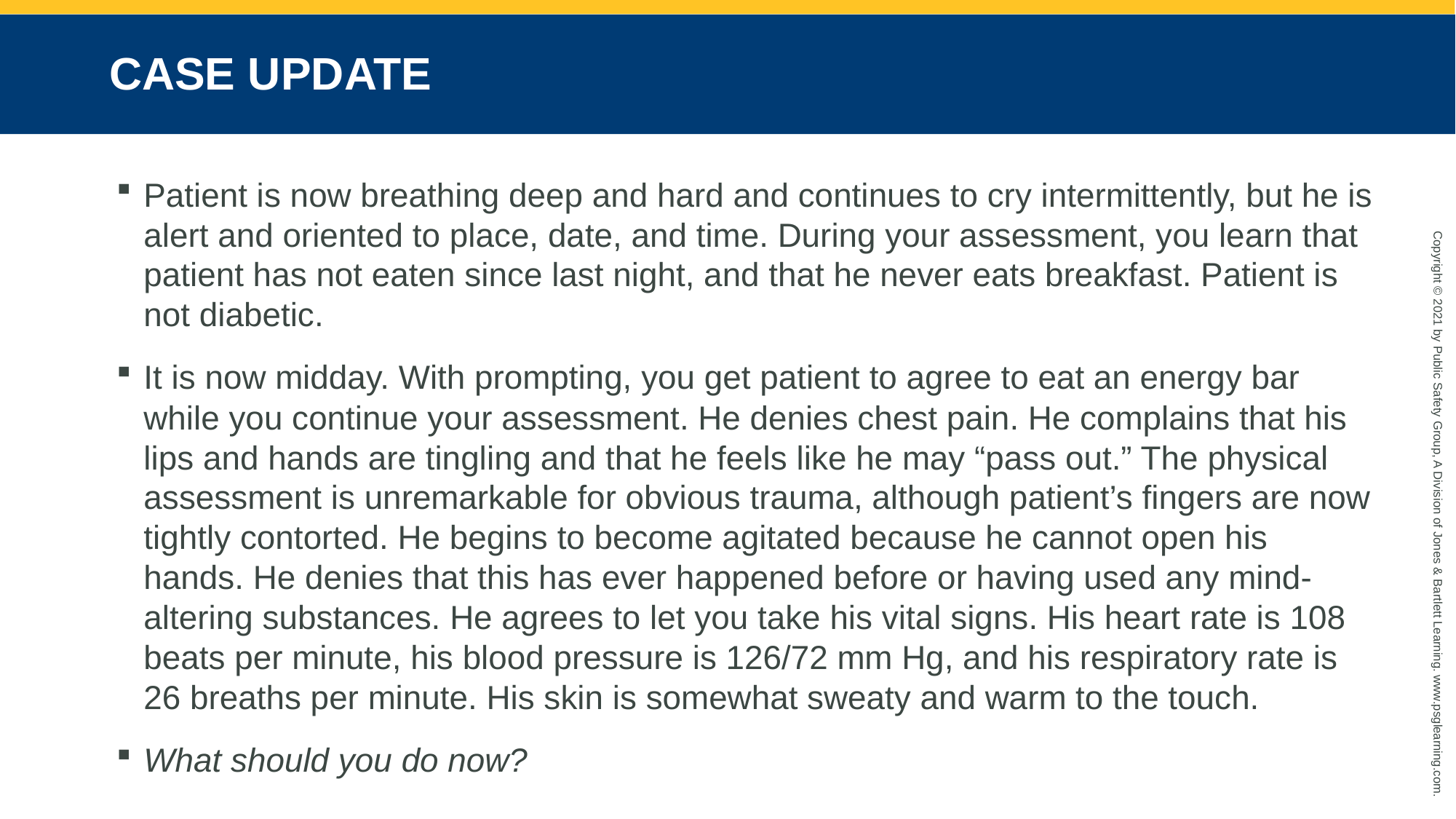

# CASE UPDATE
Patient is now breathing deep and hard and continues to cry intermittently, but he is alert and oriented to place, date, and time. During your assessment, you learn that patient has not eaten since last night, and that he never eats breakfast. Patient is not diabetic.
It is now midday. With prompting, you get patient to agree to eat an energy bar while you continue your assessment. He denies chest pain. He complains that his lips and hands are tingling and that he feels like he may “pass out.” The physical assessment is unremarkable for obvious trauma, although patient’s fingers are now tightly contorted. He begins to become agitated because he cannot open his hands. He denies that this has ever happened before or having used any mind-altering substances. He agrees to let you take his vital signs. His heart rate is 108 beats per minute, his blood pressure is 126/72 mm Hg, and his respiratory rate is 26 breaths per minute. His skin is somewhat sweaty and warm to the touch.
What should you do now?